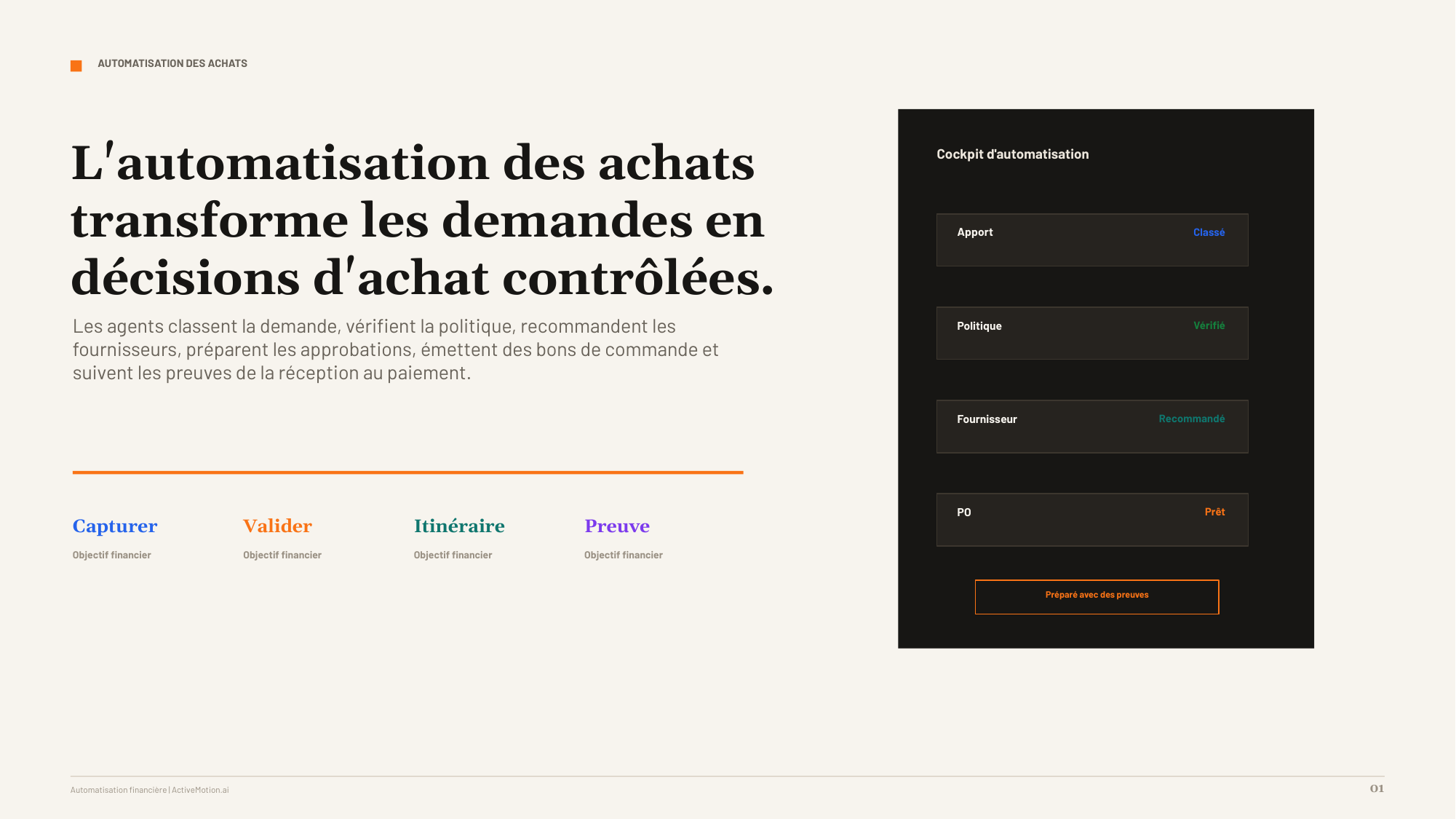

AUTOMATISATION DES ACHATS

L'automatisation des achats transforme les demandes en décisions d'achat contrôlées.
Cockpit d'automatisation

Apport
Classé

Les agents classent la demande, vérifient la politique, recommandent les fournisseurs, préparent les approbations, émettent des bons de commande et suivent les preuves de la réception au paiement.
Politique
Vérifié

Fournisseur
Recommandé

PO
Prêt
Capturer
Valider
Itinéraire
Preuve
Objectif financier
Objectif financier
Objectif financier
Objectif financier

Préparé avec des preuves

01
Automatisation financière | ActiveMotion.ai